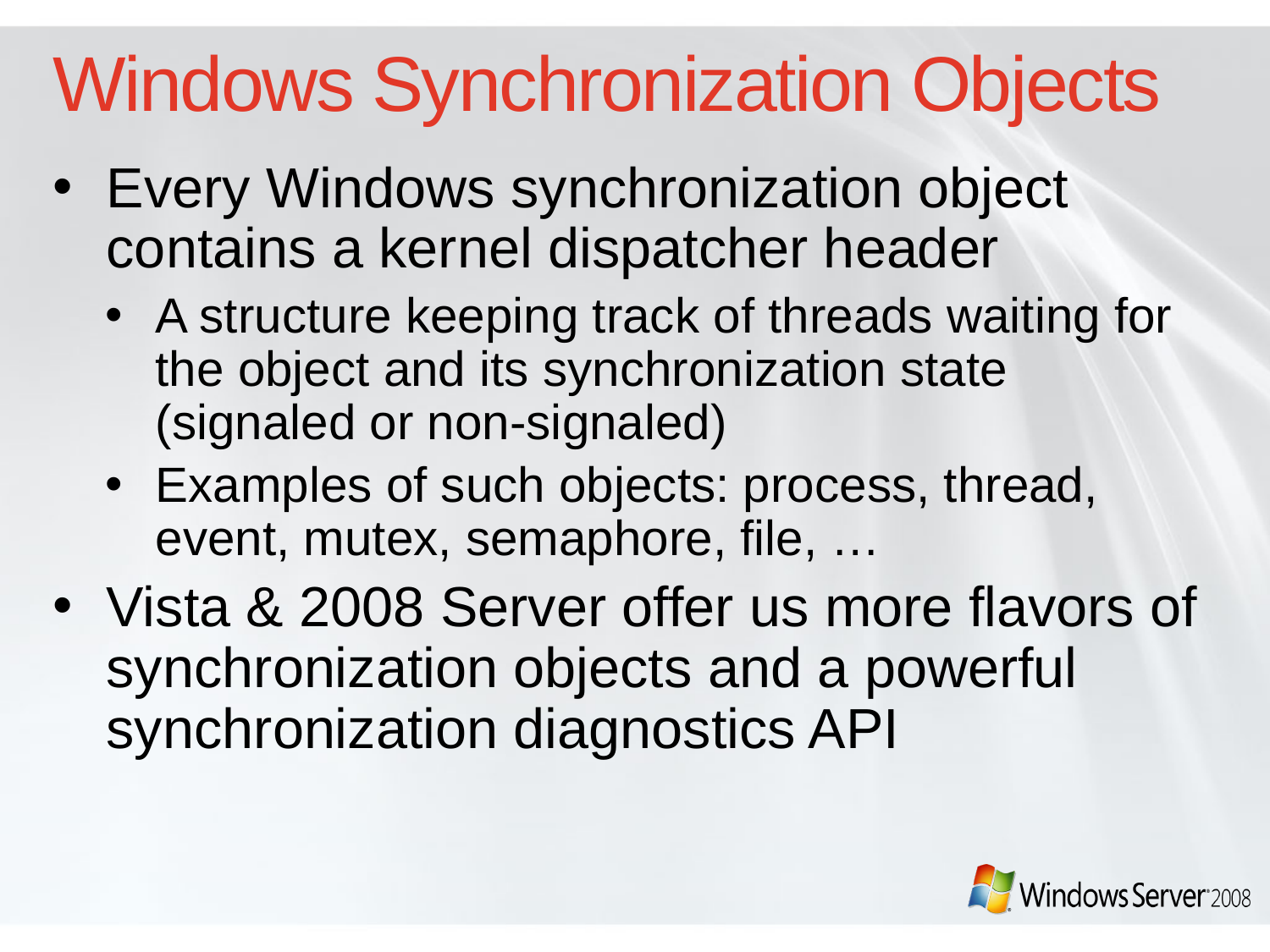

# Windows Synchronization Objects
Every Windows synchronization object contains a kernel dispatcher header
A structure keeping track of threads waiting for the object and its synchronization state (signaled or non-signaled)
Examples of such objects: process, thread, event, mutex, semaphore, file, …
Vista & 2008 Server offer us more flavors of synchronization objects and a powerful synchronization diagnostics API